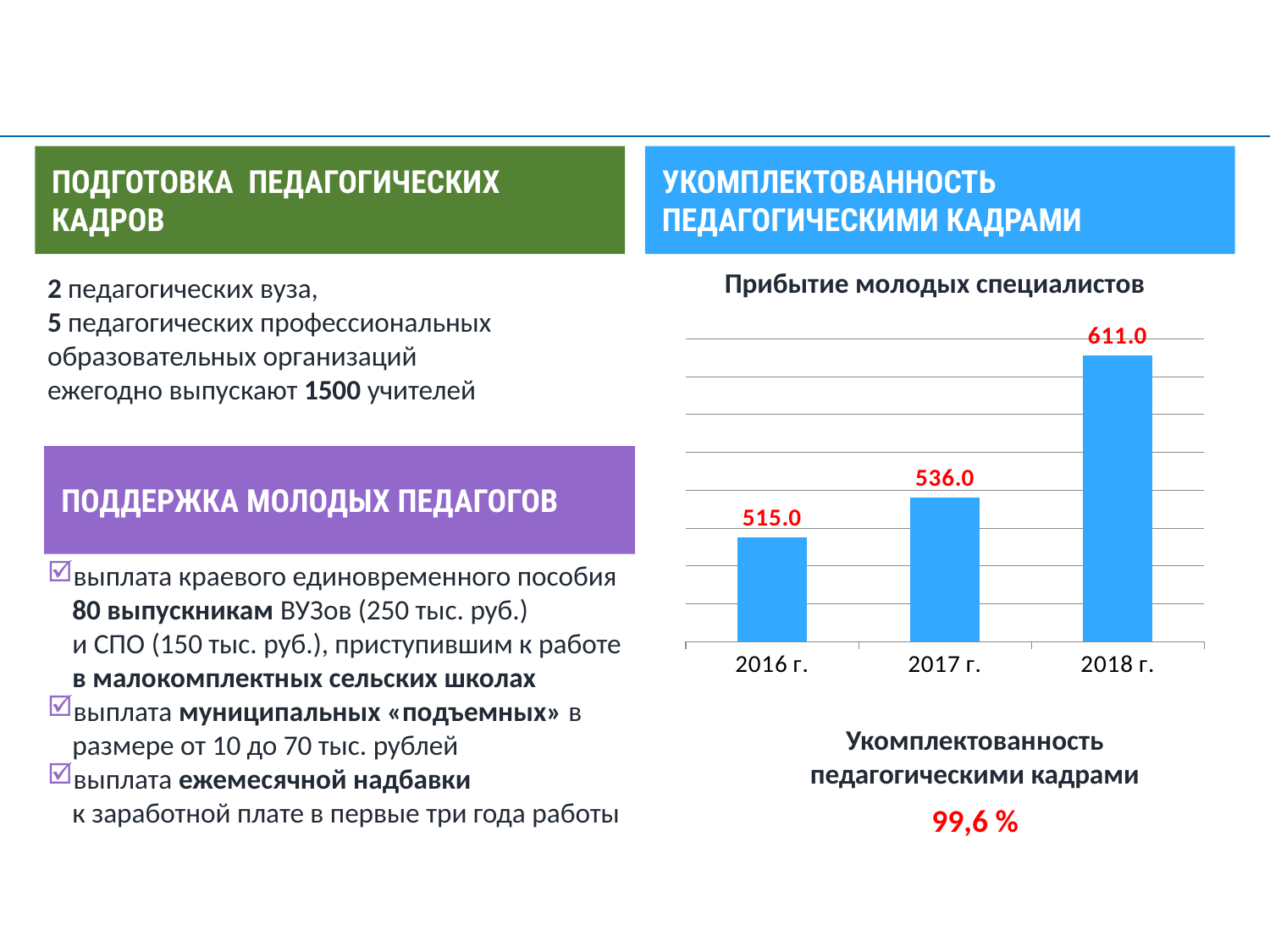

ПОДГОТОВКА  ПЕДАГОГИЧЕСКИХ КАДРОВ
2 педагогических вуза,
5 педагогических профессиональных образовательных организаций
ежегодно выпускают 1500 учителей
УКОМПЛЕКТОВАННОСТЬ ПЕДАГОГИЧЕСКИМИ КАДРАМИ
Прибытие молодых специалистов

### Chart

| Category |  |
|---|---|
| 2016 г. | 515.0 |
| 2017 г. | 536.0 |
| 2018 г. | 611.0 |
ПОДДЕРЖКА МОЛОДЫХ ПЕДАГОГОВ
выплата краевого единовременного пособия
80 выпускникам ВУЗов (250 тыс. руб.)
и СПО (150 тыс. руб.), приступившим к работе
в малокомплектных сельских школах
выплата муниципальных «подъемных» в размере от 10 до 70 тыс. рублей
выплата ежемесячной надбавки
к заработной плате в первые три года работы
Укомплектованность
педагогическими кадрами
99,6 %